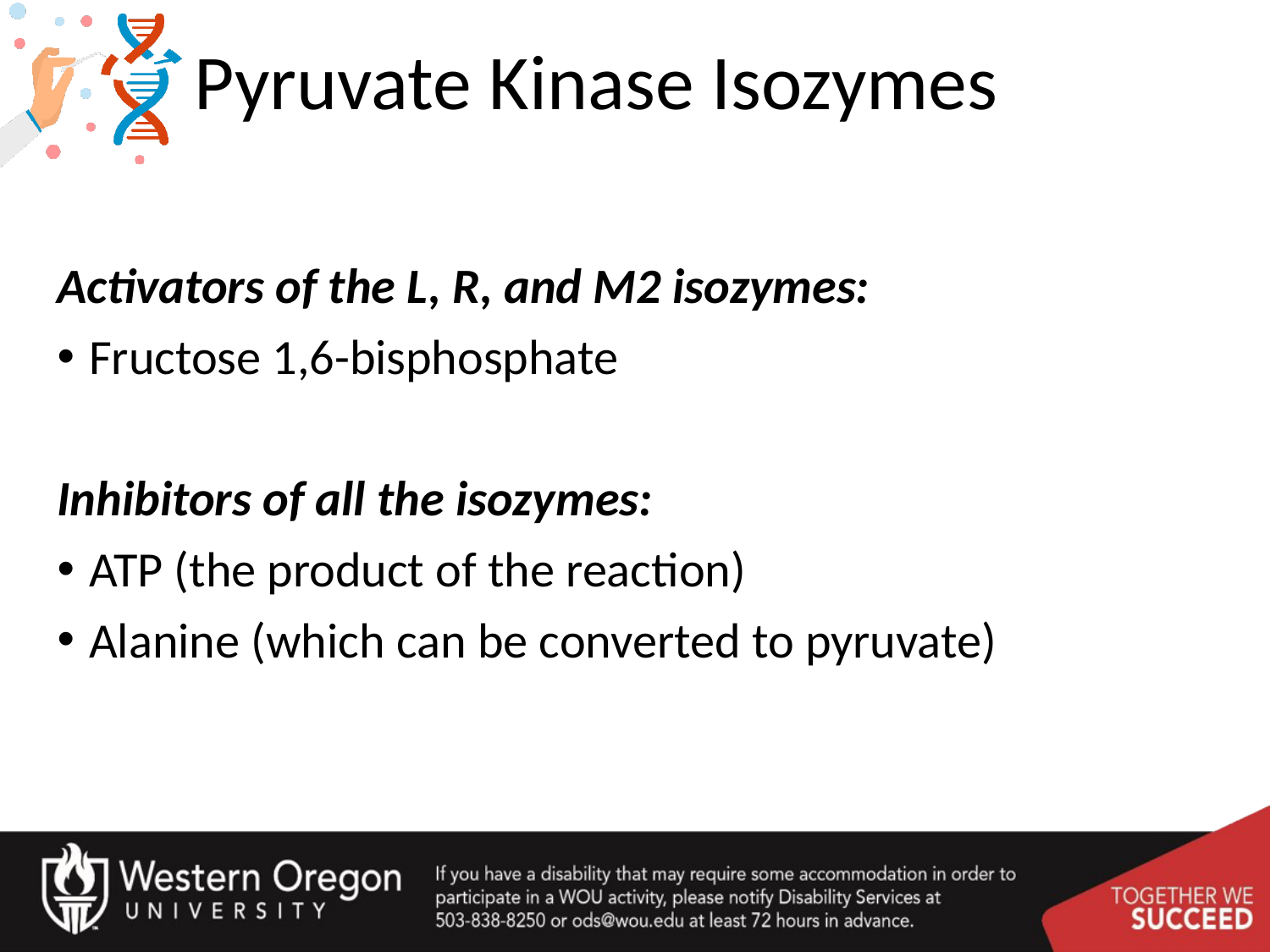

# Pyruvate Kinase Isozymes

Activators of the L, R, and M2 isozymes:
Fructose 1,6-bisphosphate

Inhibitors of all the isozymes:
ATP (the product of the reaction)
Alanine (which can be converted to pyruvate)